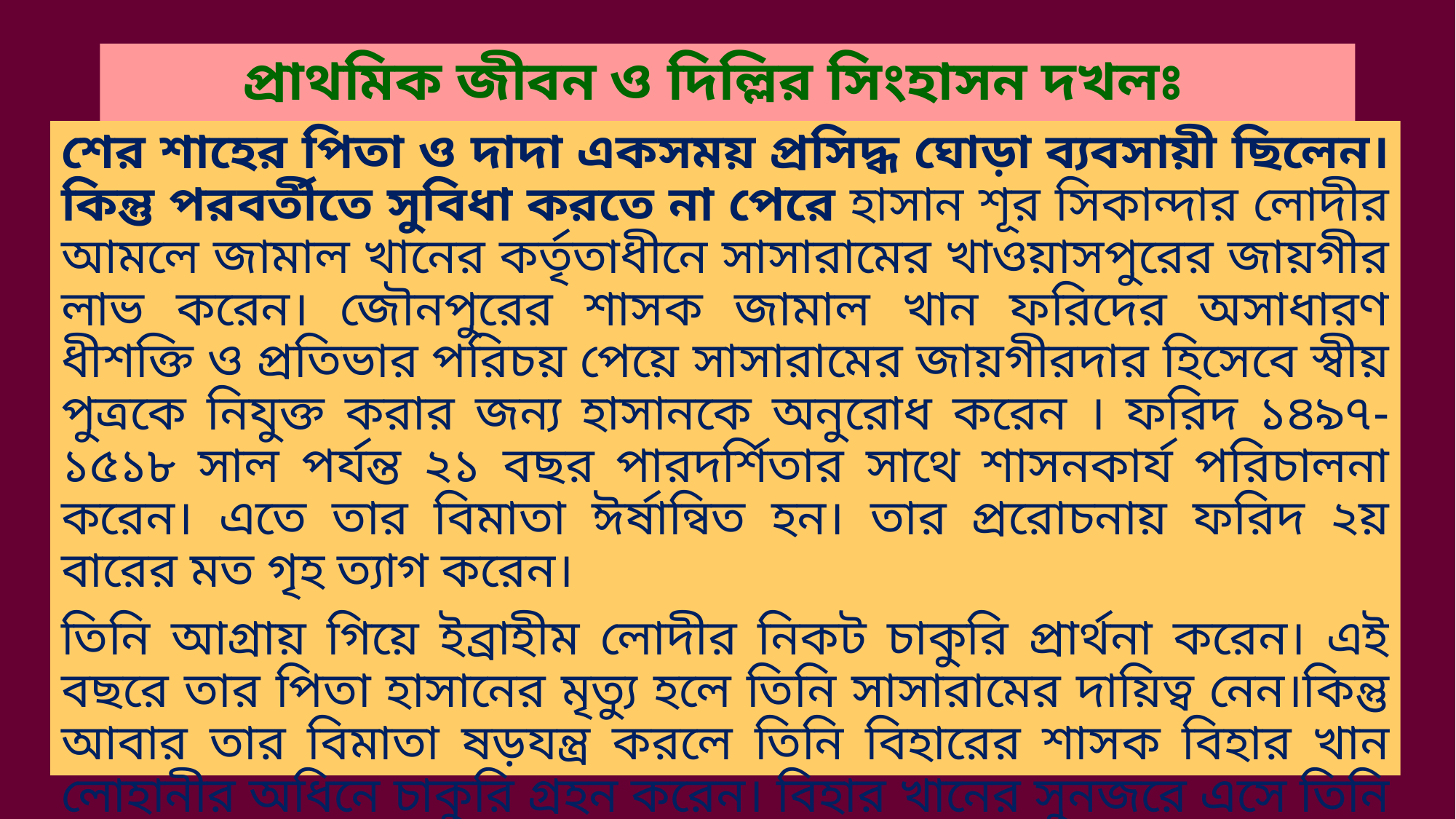

# প্রাথমিক জীবন ও দিল্লির সিংহাসন দখলঃ
শের শাহের পিতা ও দাদা একসময় প্রসিদ্ধ ঘোড়া ব্যবসায়ী ছিলেন। কিন্তু পরবর্তীতে সুবিধা করতে না পেরে হাসান শূর সিকান্দার লোদীর আমলে জামাল খানের কর্তৃতাধীনে সাসারামের খাওয়াসপুরের জায়গীর লাভ করেন। জৌনপুরের শাসক জামাল খান ফরিদের অসাধারণ ধীশক্তি ও প্রতিভার পরিচয় পেয়ে সাসারামের জায়গীরদার হিসেবে স্বীয় পুত্রকে নিযুক্ত করার জন্য হাসানকে অনুরোধ করেন । ফরিদ ১৪৯৭-১৫১৮ সাল পর্যন্ত ২১ বছর পারদর্শিতার সাথে শাসনকার্য পরিচালনা করেন। এতে তার বিমাতা ঈর্ষান্বিত হন। তার প্ররোচনায় ফরিদ ২য় বারের মত গৃহ ত্যাগ করেন।
তিনি আগ্রায় গিয়ে ইব্রাহীম লোদীর নিকট চাকুরি প্রার্থনা করেন। এই বছরে তার পিতা হাসানের মৃত্যু হলে তিনি সাসারামের দায়িত্ব নেন।কিন্তু আবার তার বিমাতা ষড়যন্ত্র করলে তিনি বিহারের শাসক বিহার খান লোহানীর অধিনে চাকুরি গ্রহন করেন। বিহার খানের সুনজরে এসে তিনি তারপুত্র জালাল খানের শিক্ষক নিযুক্ত হন। উপরন্তু তিনি বিহারের উপ-শাসনকর্তার দায়িত্ব পালন করেন।